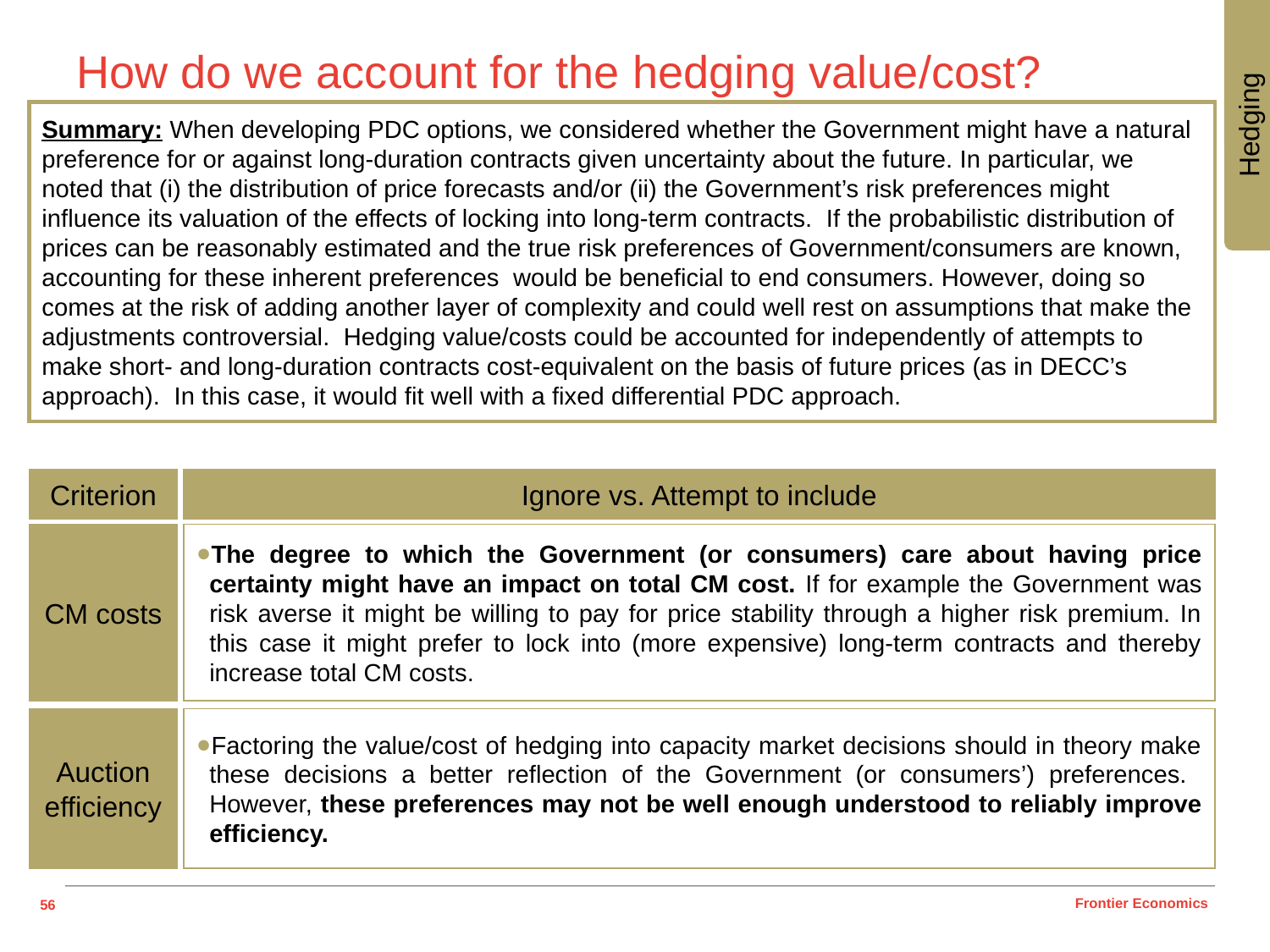

# How do we account for the hedging value/cost?
Hedging
Summary: When developing PDC options, we considered whether the Government might have a natural preference for or against long-duration contracts given uncertainty about the future. In particular, we noted that (i) the distribution of price forecasts and/or (ii) the Government’s risk preferences might influence its valuation of the effects of locking into long-term contracts.  If the probabilistic distribution of prices can be reasonably estimated and the true risk preferences of Government/consumers are known, accounting for these inherent preferences  would be beneficial to end consumers. However, doing so comes at the risk of adding another layer of complexity and could well rest on assumptions that make the adjustments controversial.  Hedging value/costs could be accounted for independently of attempts to make short- and long-duration contracts cost-equivalent on the basis of future prices (as in DECC’s approach).  In this case, it would fit well with a fixed differential PDC approach.
Criterion
Ignore vs. Attempt to include
CM costs
The degree to which the Government (or consumers) care about having price certainty might have an impact on total CM cost. If for example the Government was risk averse it might be willing to pay for price stability through a higher risk premium. In this case it might prefer to lock into (more expensive) long-term contracts and thereby increase total CM costs.
Factoring the value/cost of hedging into capacity market decisions should in theory make these decisions a better reflection of the Government (or consumers’) preferences.  However, these preferences may not be well enough understood to reliably improve efficiency.
Auction efficiency